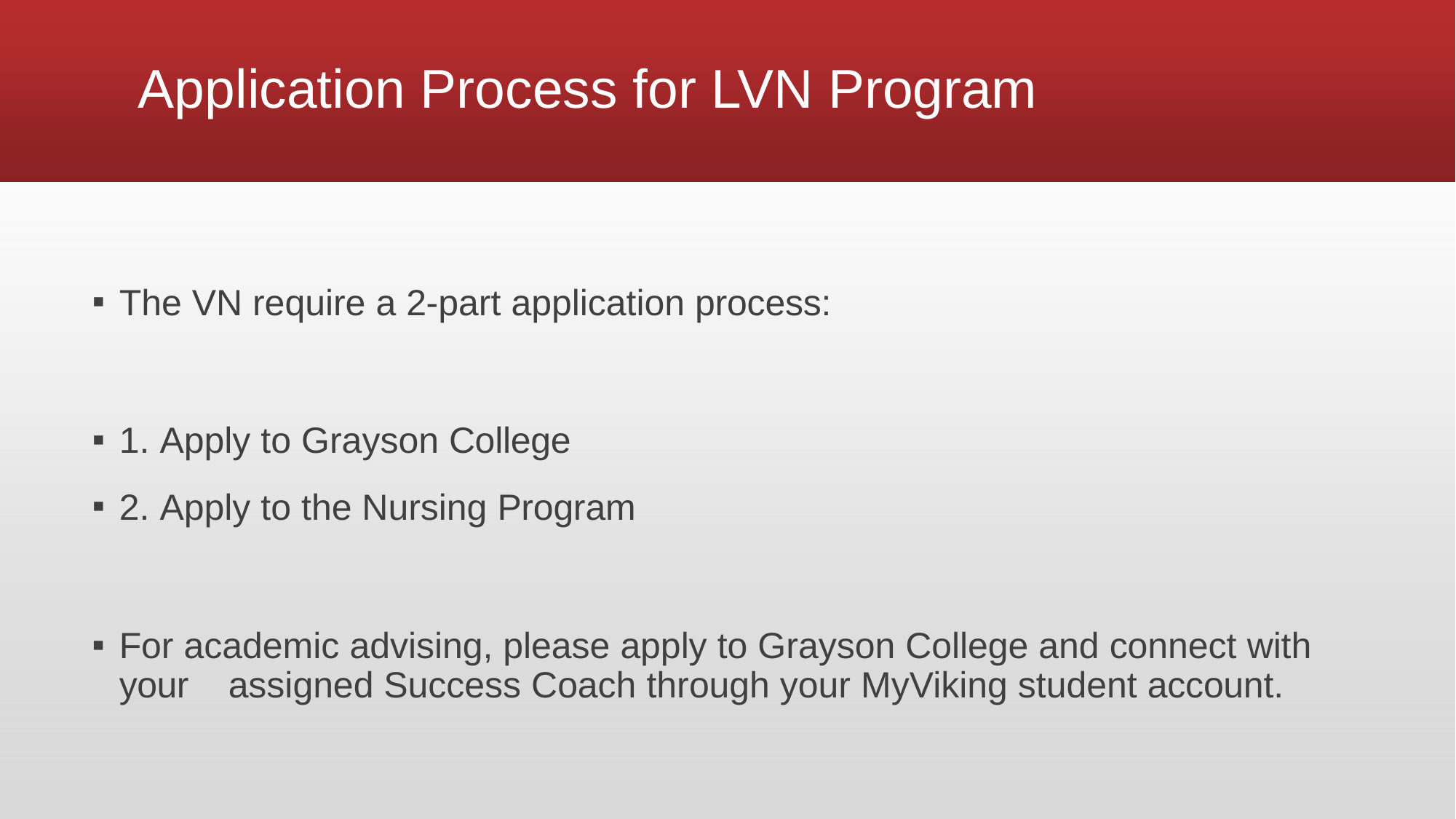

# Application Process for LVN Program
The VN require a 2-part application process:

1. Apply to Grayson College
2. Apply to the Nursing Program

For academic advising, please apply to Grayson College and connect with your 	assigned Success Coach through your MyViking student account.